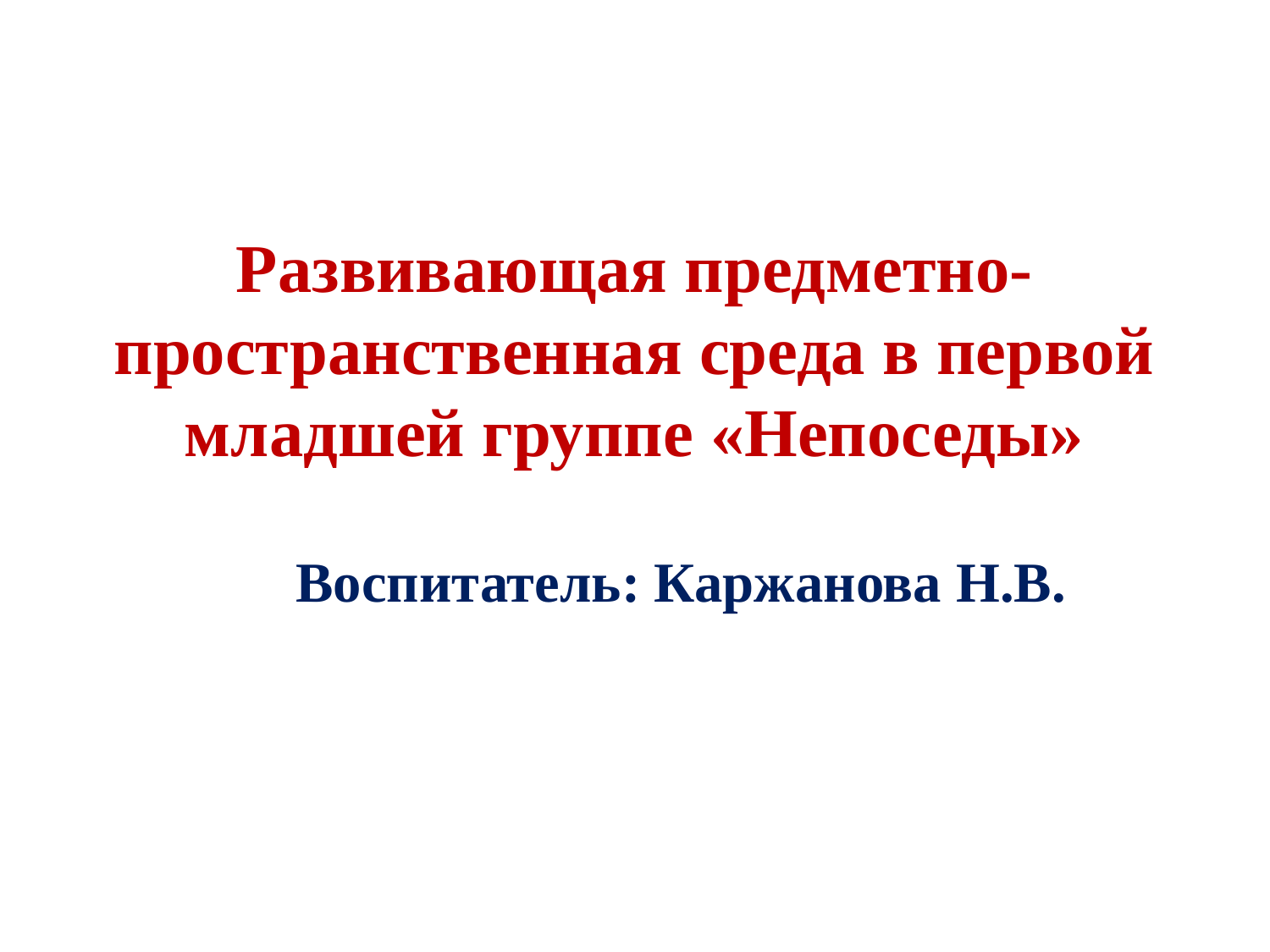

# Развивающая предметно-пространственная среда в первой младшей группе «Непоседы»
Воспитатель: Каржанова Н.В.